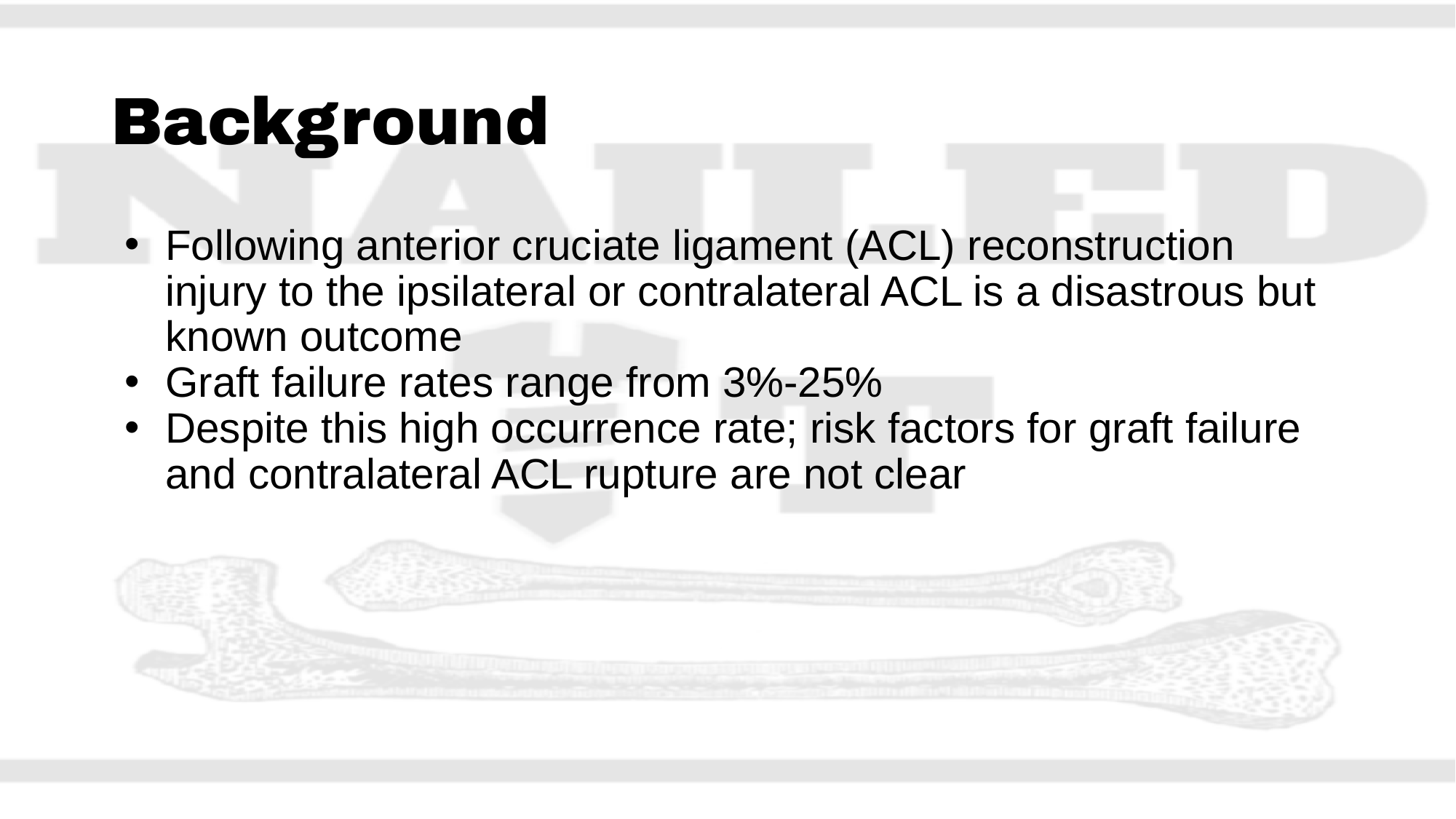

# Background
Following anterior cruciate ligament (ACL) reconstruction injury to the ipsilateral or contralateral ACL is a disastrous but known outcome
Graft failure rates range from 3%-25%
Despite this high occurrence rate; risk factors for graft failure and contralateral ACL rupture are not clear